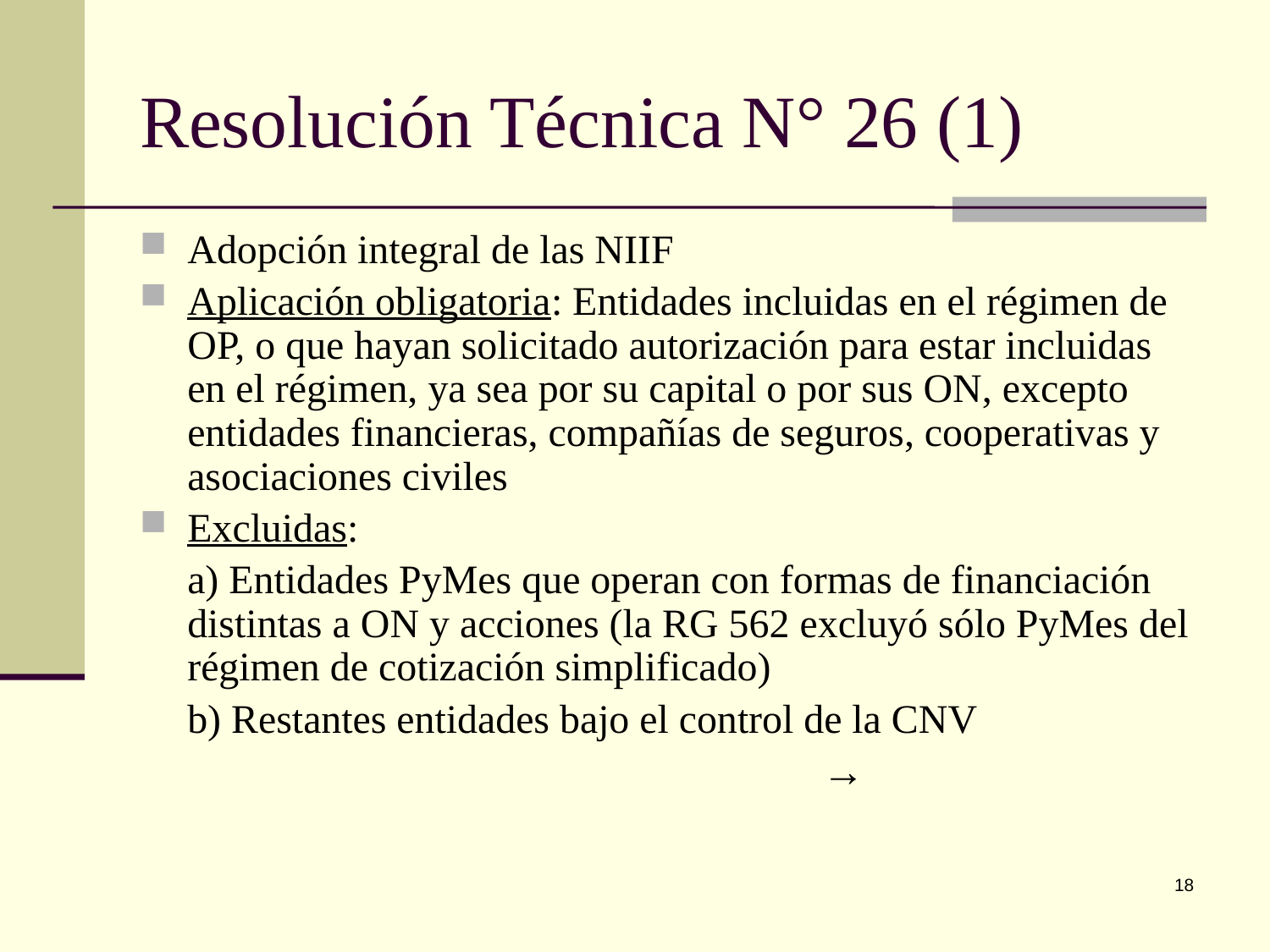

# Resolución Técnica N° 26 (1)
Adopción integral de las NIIF
Aplicación obligatoria: Entidades incluidas en el régimen de OP, o que hayan solicitado autorización para estar incluidas en el régimen, ya sea por su capital o por sus ON, excepto entidades financieras, compañías de seguros, cooperativas y asociaciones civiles
Excluidas:
	a) Entidades PyMes que operan con formas de financiación distintas a ON y acciones (la RG 562 excluyó sólo PyMes del régimen de cotización simplificado)
 	b) Restantes entidades bajo el control de la CNV
						→
18